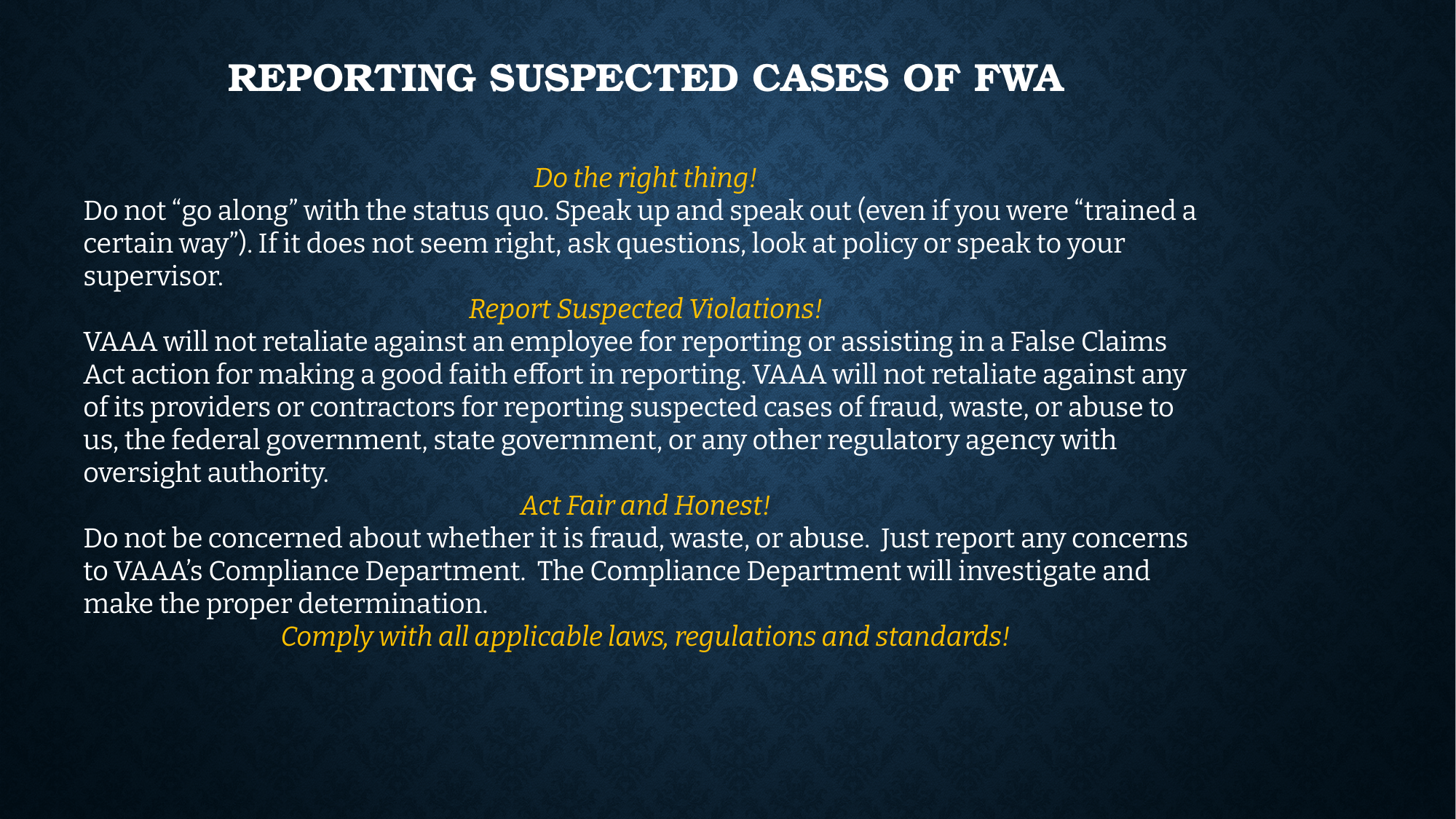

# Reporting Suspected Cases of FWA
Do the right thing!
Do not “go along” with the status quo. Speak up and speak out (even if you were “trained a certain way”). If it does not seem right, ask questions, look at policy or speak to your supervisor.
Report Suspected Violations!
VAAA will not retaliate against an employee for reporting or assisting in a False Claims Act action for making a good faith effort in reporting. VAAA will not retaliate against any of its providers or contractors for reporting suspected cases of fraud, waste, or abuse to us, the federal government, state government, or any other regulatory agency with oversight authority.
Act Fair and Honest!
Do not be concerned about whether it is fraud, waste, or abuse.  Just report any concerns to VAAA’s Compliance Department.  The Compliance Department will investigate and make the proper determination.
Comply with all applicable laws, regulations and standards!